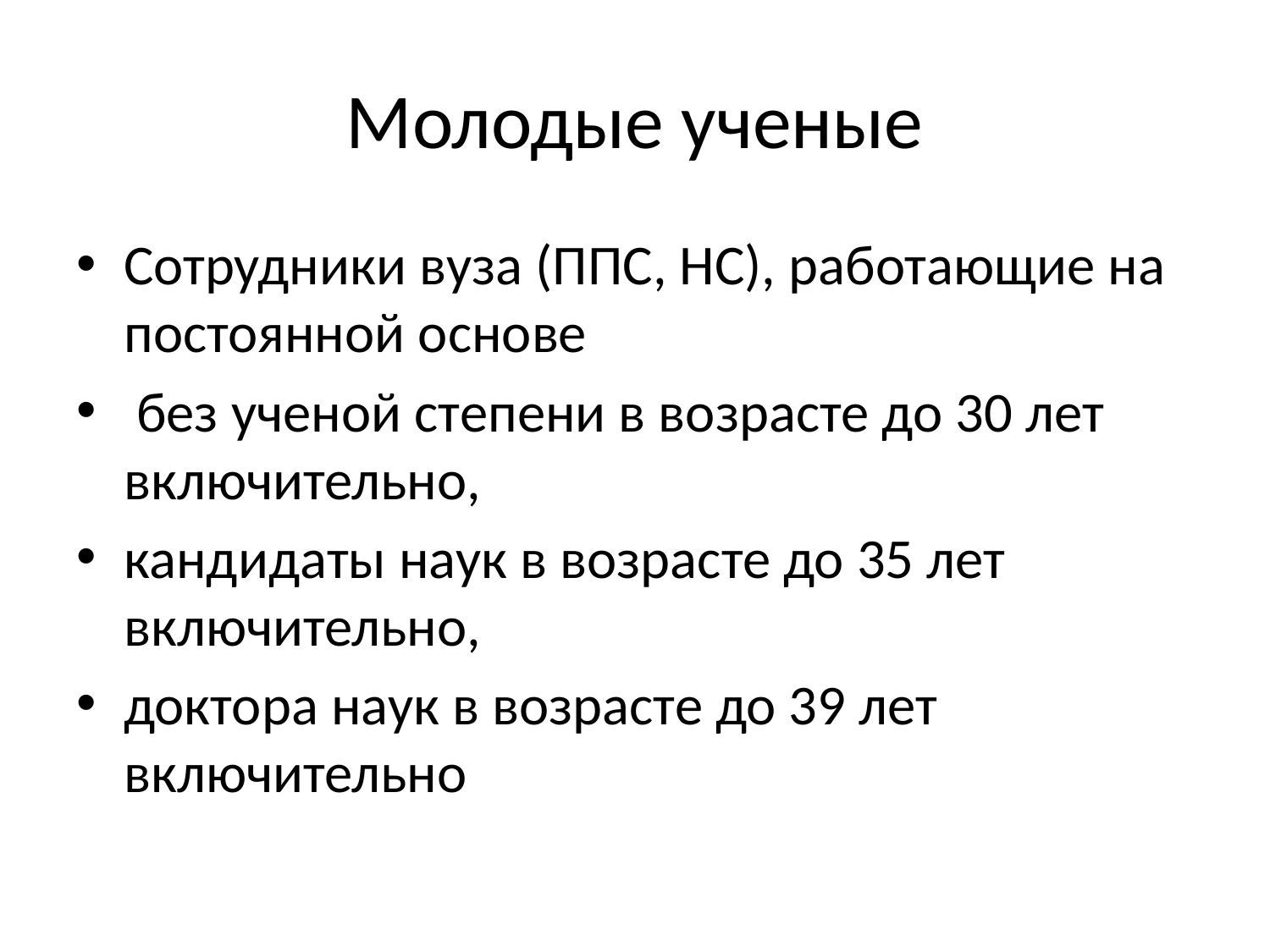

# Молодые ученые
Сотрудники вуза (ППС, НС), работающие на постоянной основе
 без ученой степени в возрасте до 30 лет включительно,
кандидаты наук в возрасте до 35 лет включительно,
доктора наук в возрасте до 39 лет включительно